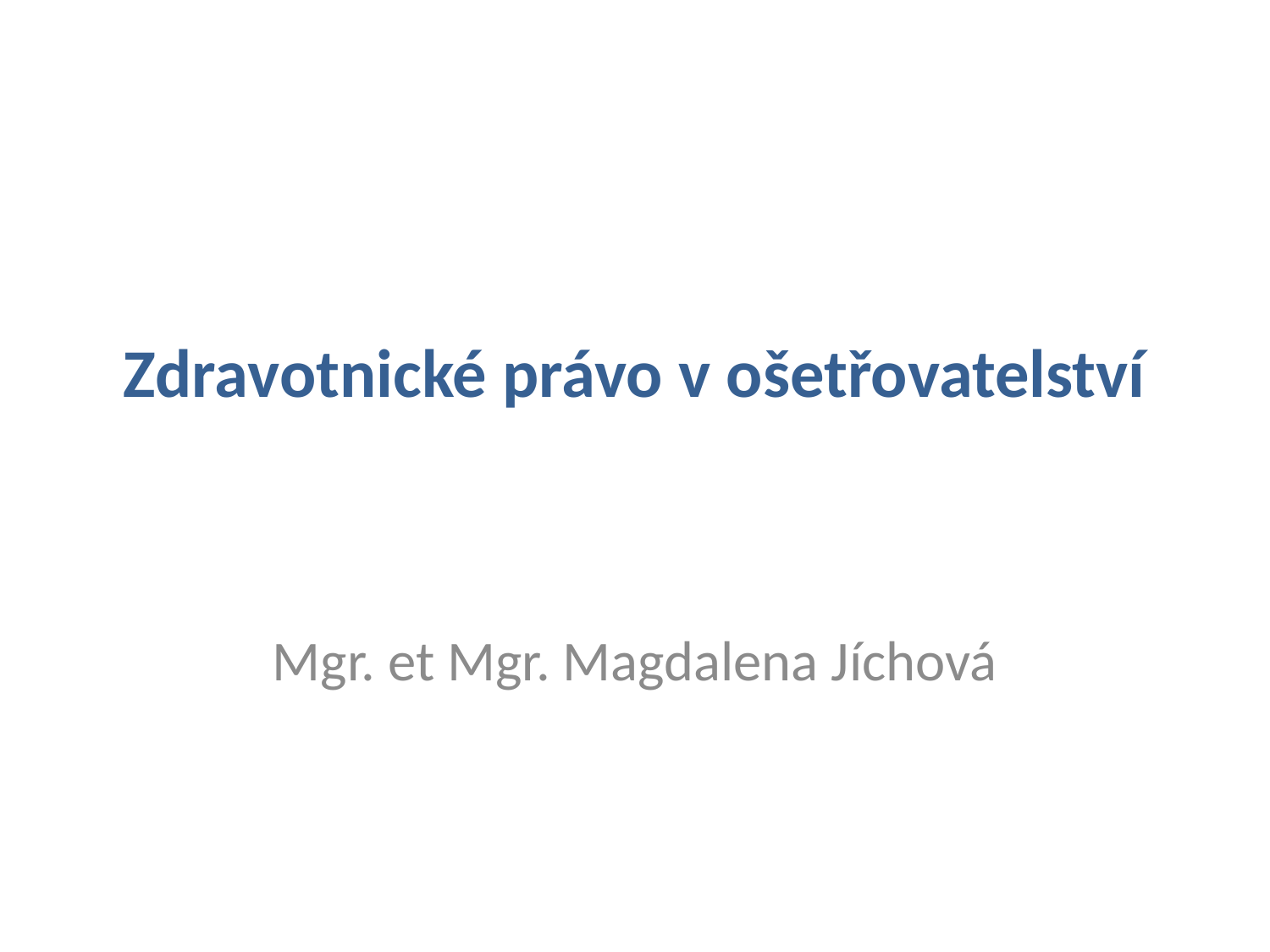

# Zdravotnické právo v ošetřovatelství

Mgr. et Mgr. Magdalena Jíchová